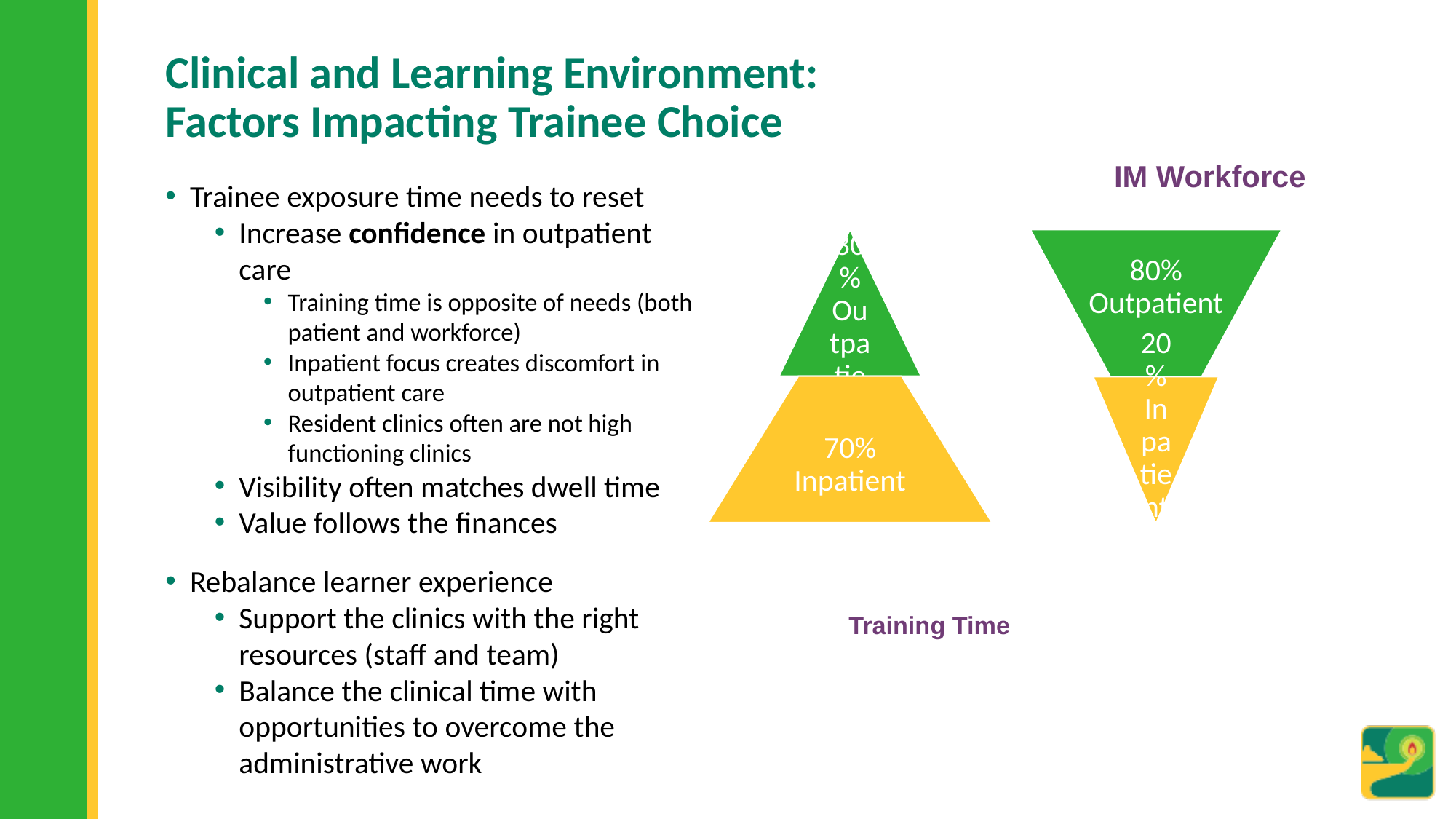

# Clinical and Learning Environment: Factors Impacting Trainee Choice
IM Workforce
30% Outpatient
70% Inpatient
80% Outpatient
20% Inpatient
Training Time
Trainee exposure time needs to reset
Increase confidence in outpatient care
Training time is opposite of needs (both patient and workforce)
Inpatient focus creates discomfort in outpatient care
Resident clinics often are not high functioning clinics
Visibility often matches dwell time
Value follows the finances
Rebalance learner experience
Support the clinics with the right resources (staff and team)
Balance the clinical time with opportunities to overcome the administrative work